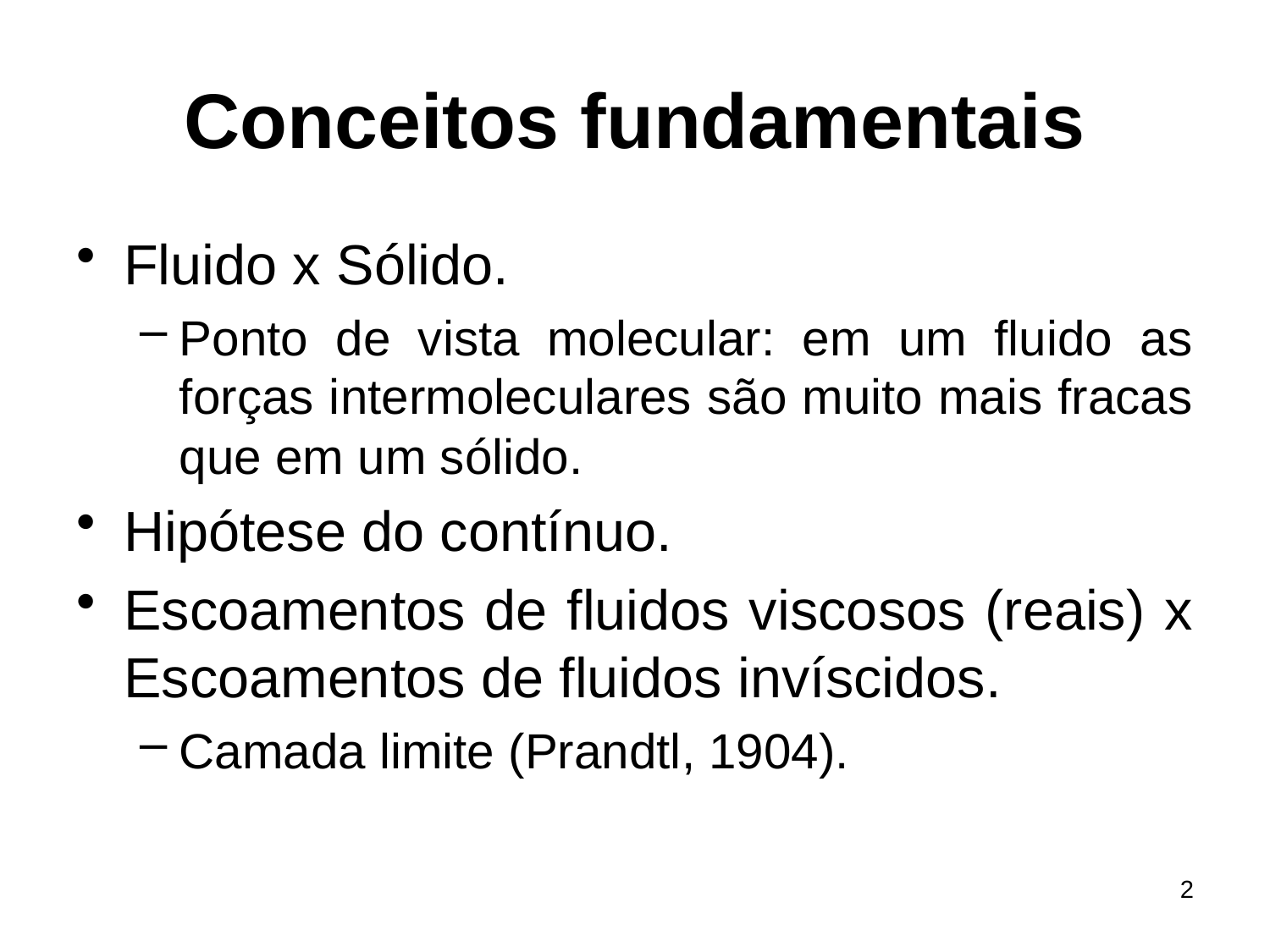

# Conceitos fundamentais
Fluido x Sólido.
Ponto de vista molecular: em um fluido as forças intermoleculares são muito mais fracas que em um sólido.
Hipótese do contínuo.
Escoamentos de fluidos viscosos (reais) x Escoamentos de fluidos invíscidos.
Camada limite (Prandtl, 1904).
2